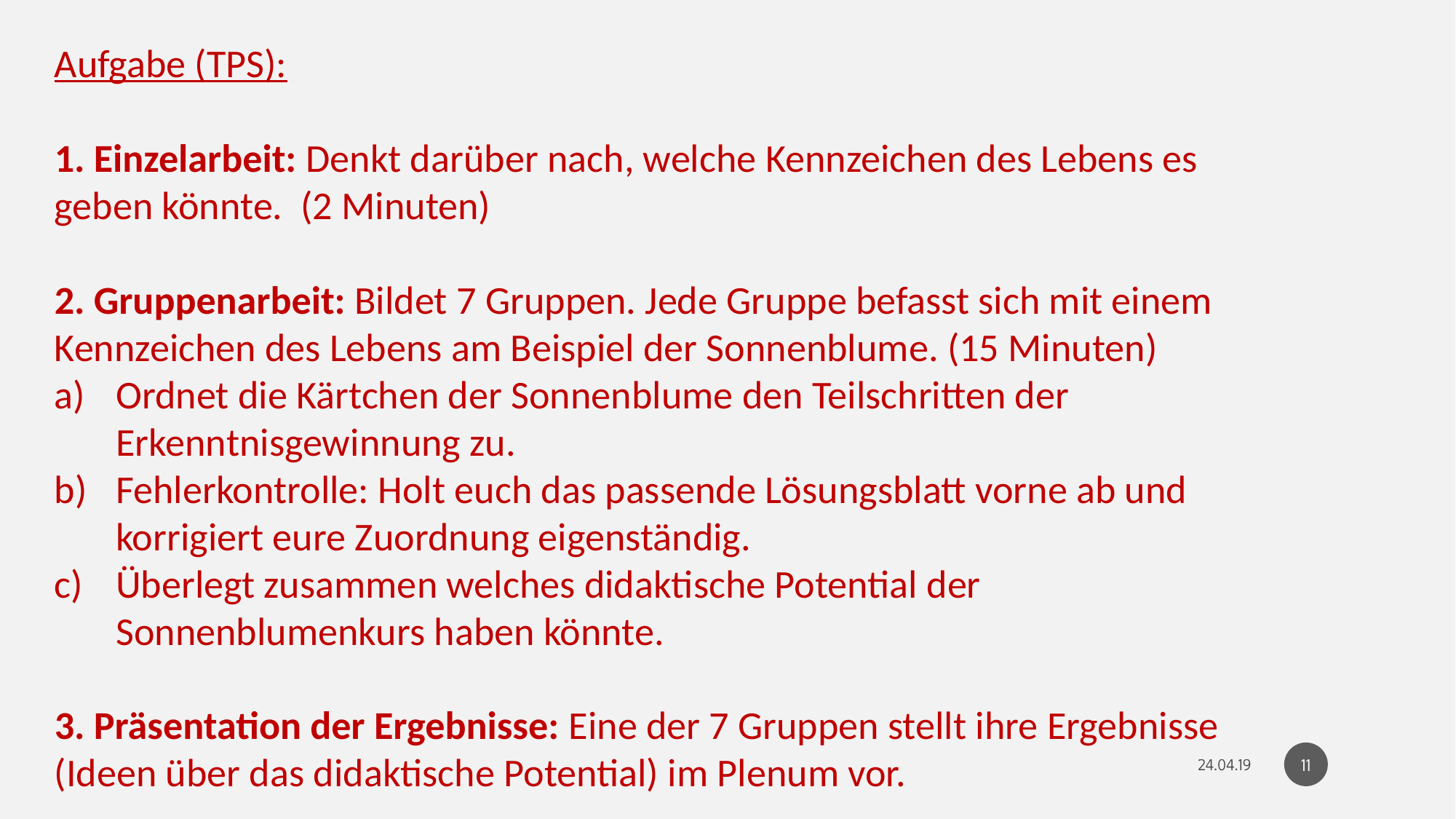

Aufgabe (TPS):

1. Einzelarbeit: Denkt darüber nach, welche Kennzeichen des Lebens es geben könnte.  (2 Minuten)

2. Gruppenarbeit: Bildet 7 Gruppen. Jede Gruppe befasst sich mit einem Kennzeichen des Lebens am Beispiel der Sonnenblume. (15 Minuten)
Ordnet die Kärtchen der Sonnenblume den Teilschritten der Erkenntnisgewinnung zu.
Fehlerkontrolle: Holt euch das passende Lösungsblatt vorne ab und korrigiert eure Zuordnung eigenständig.
Überlegt zusammen welches didaktische Potential der Sonnenblumenkurs haben könnte.

3. Präsentation der Ergebnisse: Eine der 7 Gruppen stellt ihre Ergebnisse (Ideen über das didaktische Potential) im Plenum vor.
11
24.04.19